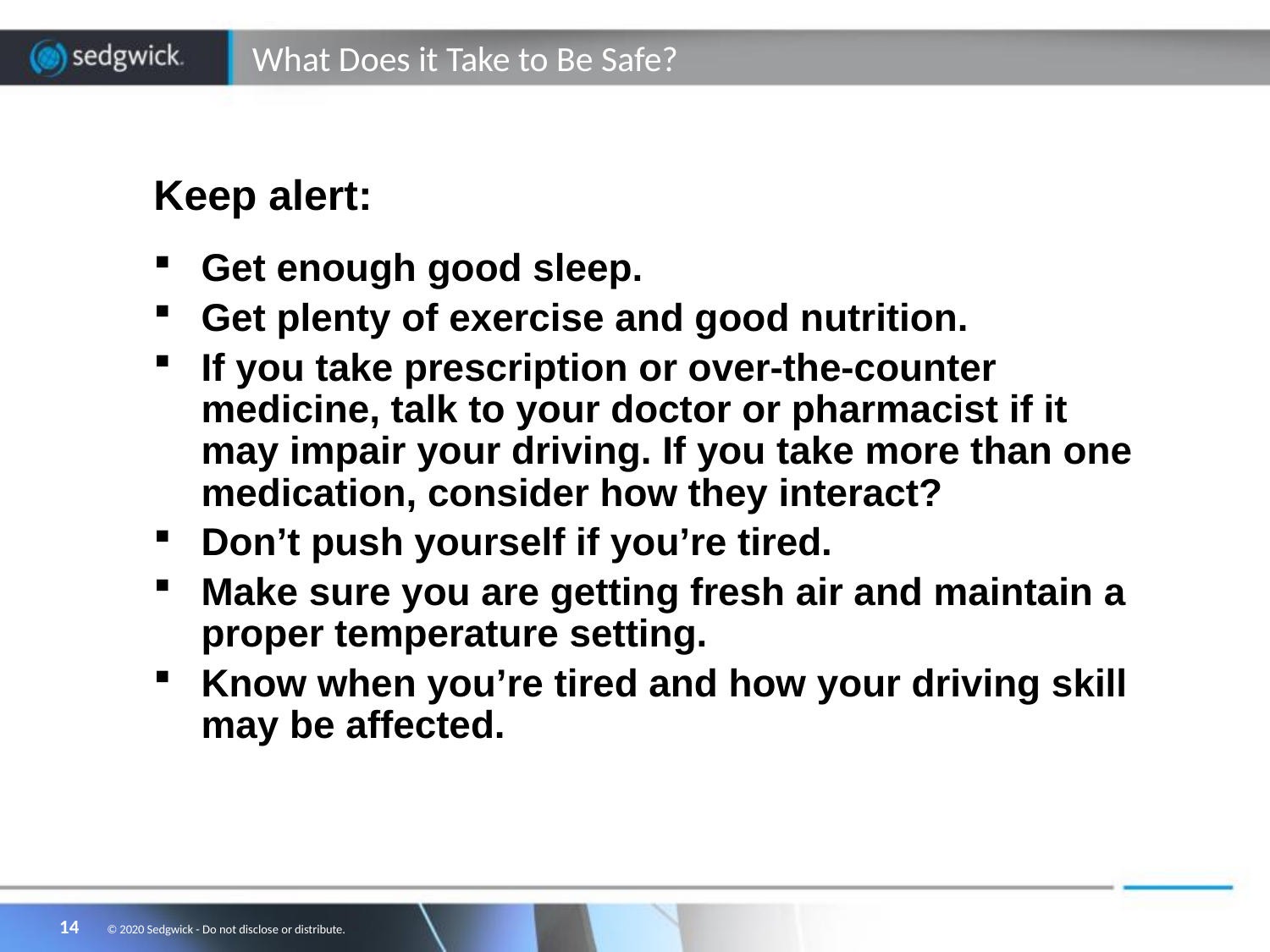

# What Does it Take to Be Safe?
Keep alert:

Get enough good sleep.
Get plenty of exercise and good nutrition.
If you take prescription or over-the-counter medicine, talk to your doctor or pharmacist if it may impair your driving. If you take more than one medication, consider how they interact?
Don’t push yourself if you’re tired.
Make sure you are getting fresh air and maintain a proper temperature setting.
Know when you’re tired and how your driving skill may be affected.